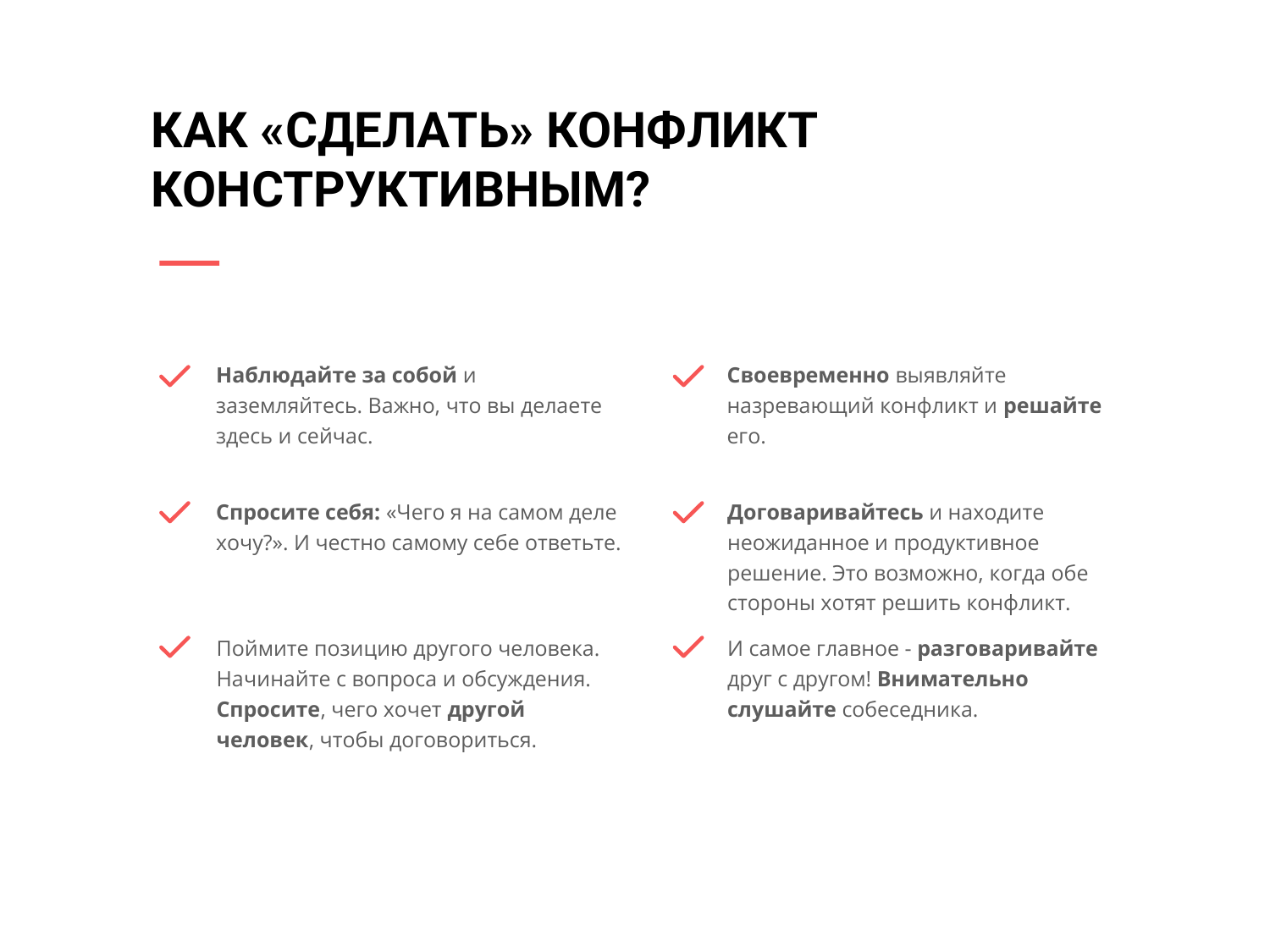

# Как «сделать» конфликт конструктивным?

Наблюдайте за собой и заземляйтесь. Важно, что вы делаете здесь и сейчас.
Своевременно выявляйте назревающий конфликт и решайте его.

Спросите себя: «Чего я на самом деле хочу?». И честно самому себе ответьте.
Договаривайтесь и находите неожиданное и продуктивное решение. Это возможно, когда обе стороны хотят решить конфликт.

И самое главное - разговаривайте друг с другом! Внимательно слушайте собеседника.
Поймите позицию другого человека. Начинайте с вопроса и обсуждения. Спросите, чего хочет другой человек, чтобы договориться.